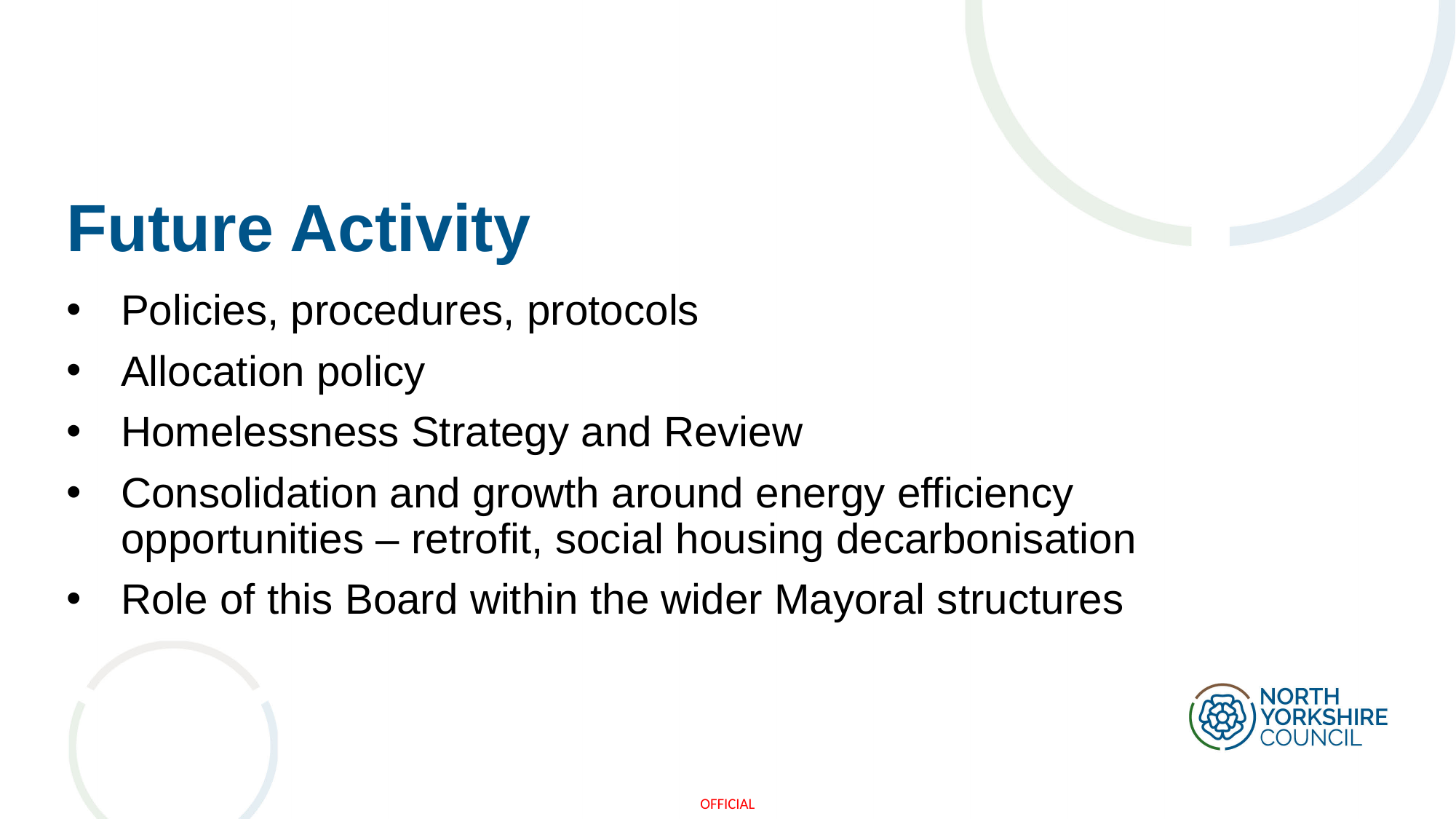

# Future Activity
Policies, procedures, protocols
Allocation policy
Homelessness Strategy and Review
Consolidation and growth around energy efficiency opportunities – retrofit, social housing decarbonisation
Role of this Board within the wider Mayoral structures